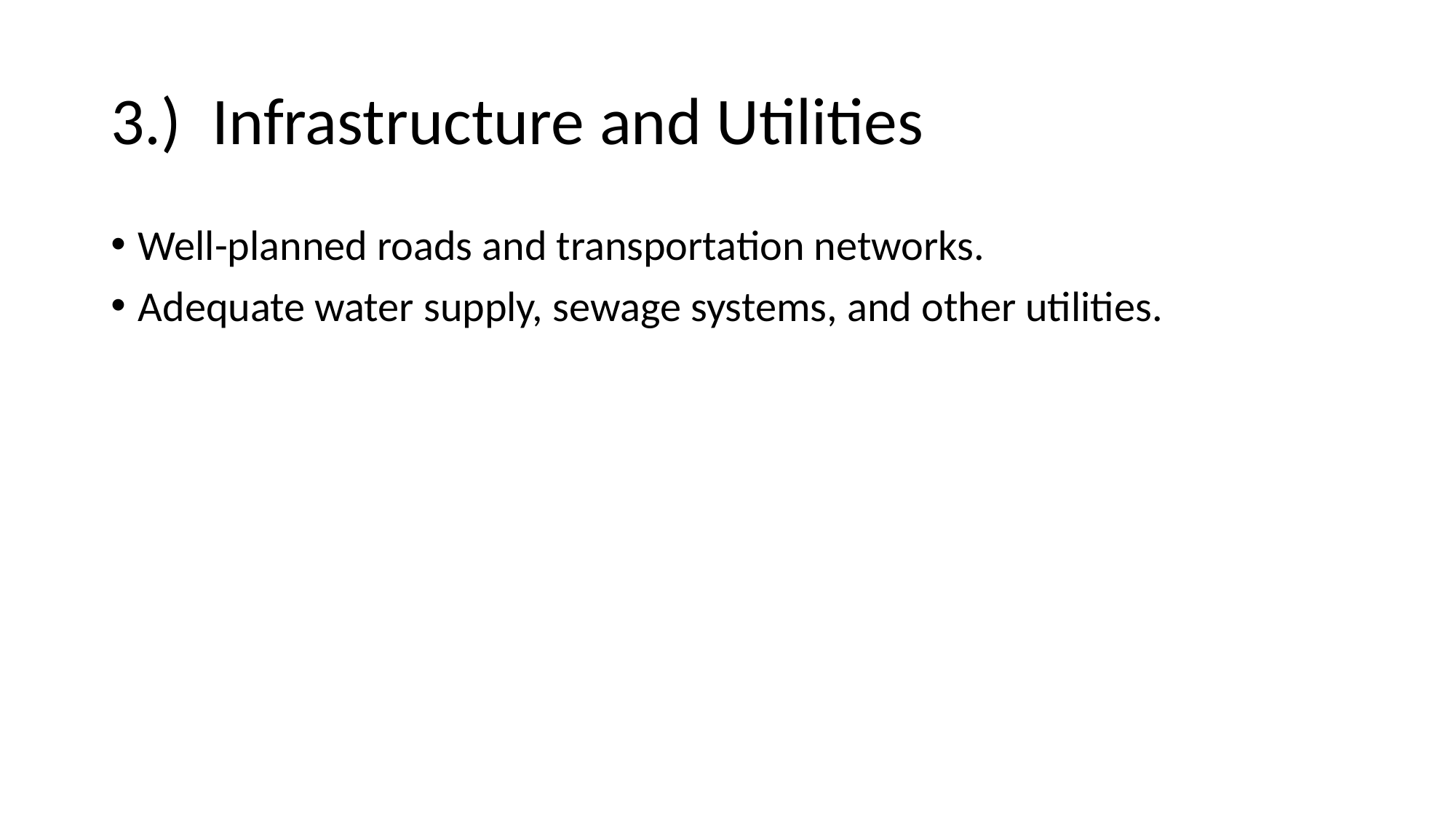

# 3.)  Infrastructure and Utilities
Well-planned roads and transportation networks.
Adequate water supply, sewage systems, and other utilities.